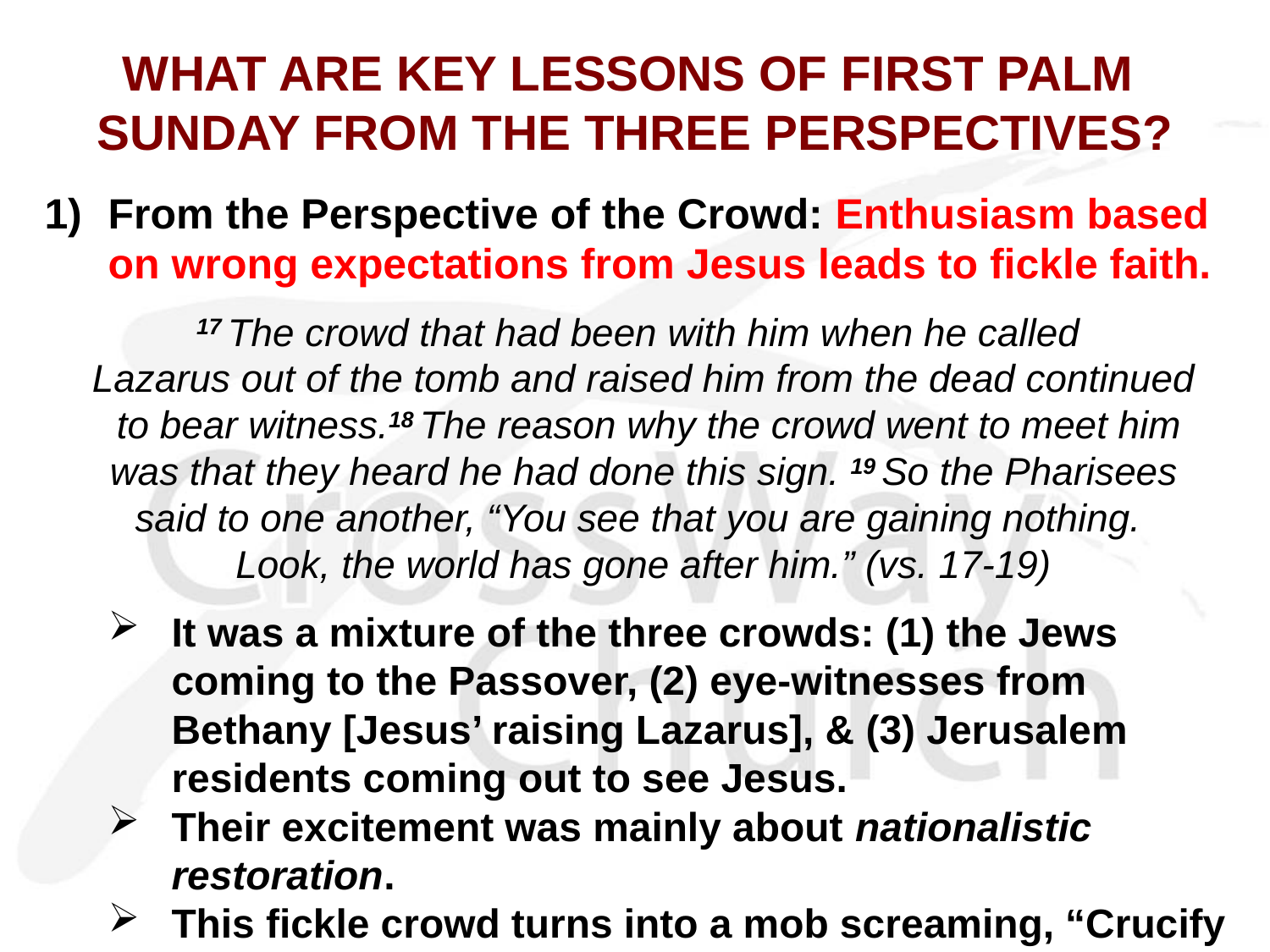

# WHAT ARE KEY LESSONS OF FIRST PALM SUNDAY FROM THE THREE PERSPECTIVES?
1)	From the Perspective of the Crowd: Enthusiasm based on wrong expectations from Jesus leads to fickle faith.

17 The crowd that had been with him when he called
Lazarus out of the tomb and raised him from the dead continued
 to bear witness.18 The reason why the crowd went to meet him
 was that they heard he had done this sign. 19 So the Pharisees
said to one another, “You see that you are gaining nothing.
Look, the world has gone after him.” (vs. 17-19)

It was a mixture of the three crowds: (1) the Jews coming to the Passover, (2) eye-witnesses from Bethany [Jesus’ raising Lazarus], & (3) Jerusalem residents coming out to see Jesus.
Their excitement was mainly about nationalistic restoration.
This fickle crowd turns into a mob screaming, “Crucify him!” by Friday. Why? It’s because of their wrong expectation/view.